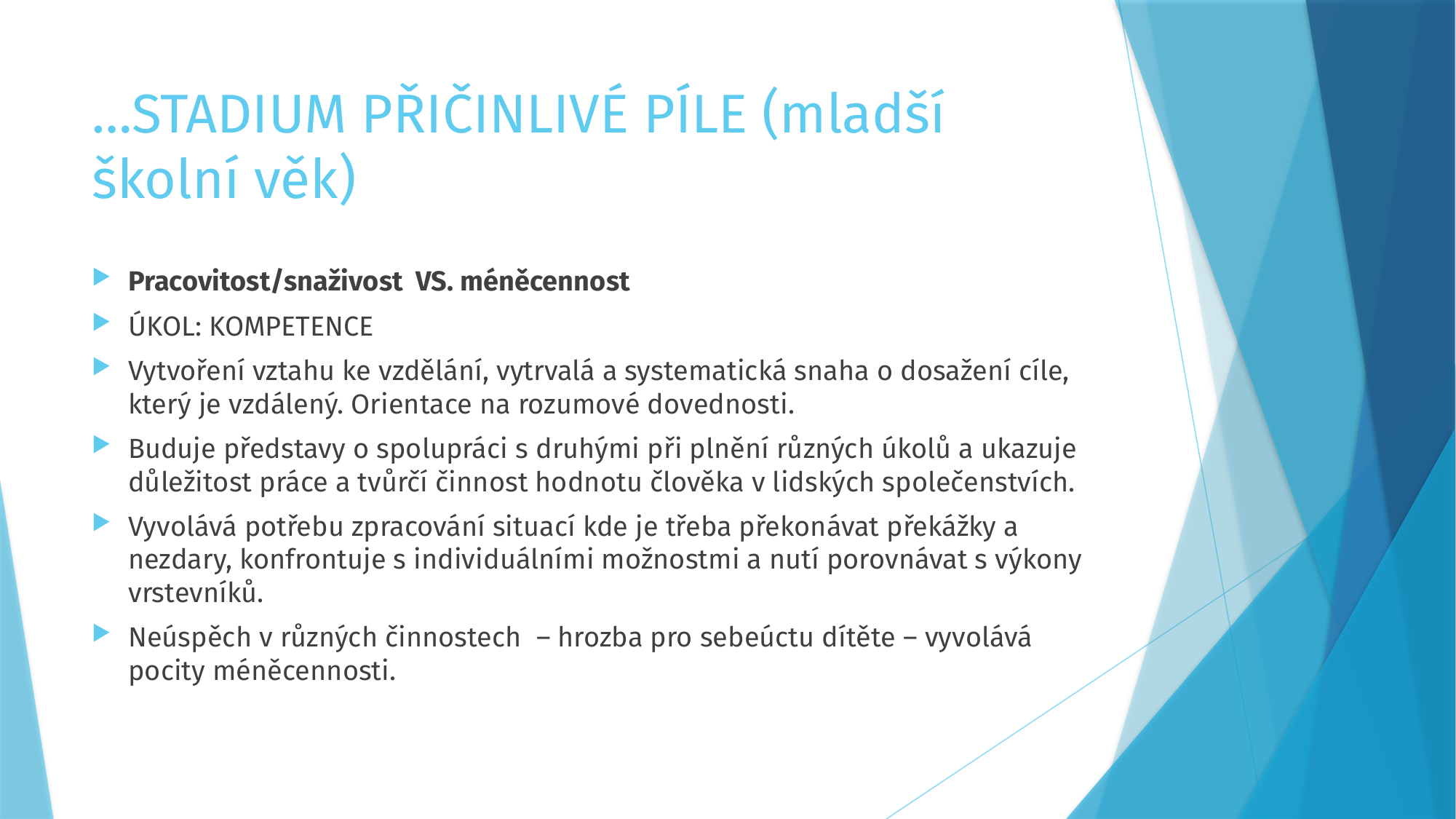

# …STADIUM PŘIČINLIVÉ PÍLE (mladší školní věk)
Pracovitost/snaživost  VS. méněcennost
ÚKOL: KOMPETENCE
Vytvoření vztahu ke vzdělání, vytrvalá a systematická snaha o dosažení cíle, který je vzdálený. Orientace na rozumové dovednosti.
Buduje představy o spolupráci s druhými při plnění různých úkolů a ukazuje důležitost práce a tvůrčí činnost hodnotu člověka v lidských společenstvích.
Vyvolává potřebu zpracování situací kde je třeba překonávat překážky a nezdary, konfrontuje s individuálními možnostmi a nutí porovnávat s výkony vrstevníků.
Neúspěch v různých činnostech  – hrozba pro sebeúctu dítěte – vyvolává pocity méněcennosti.